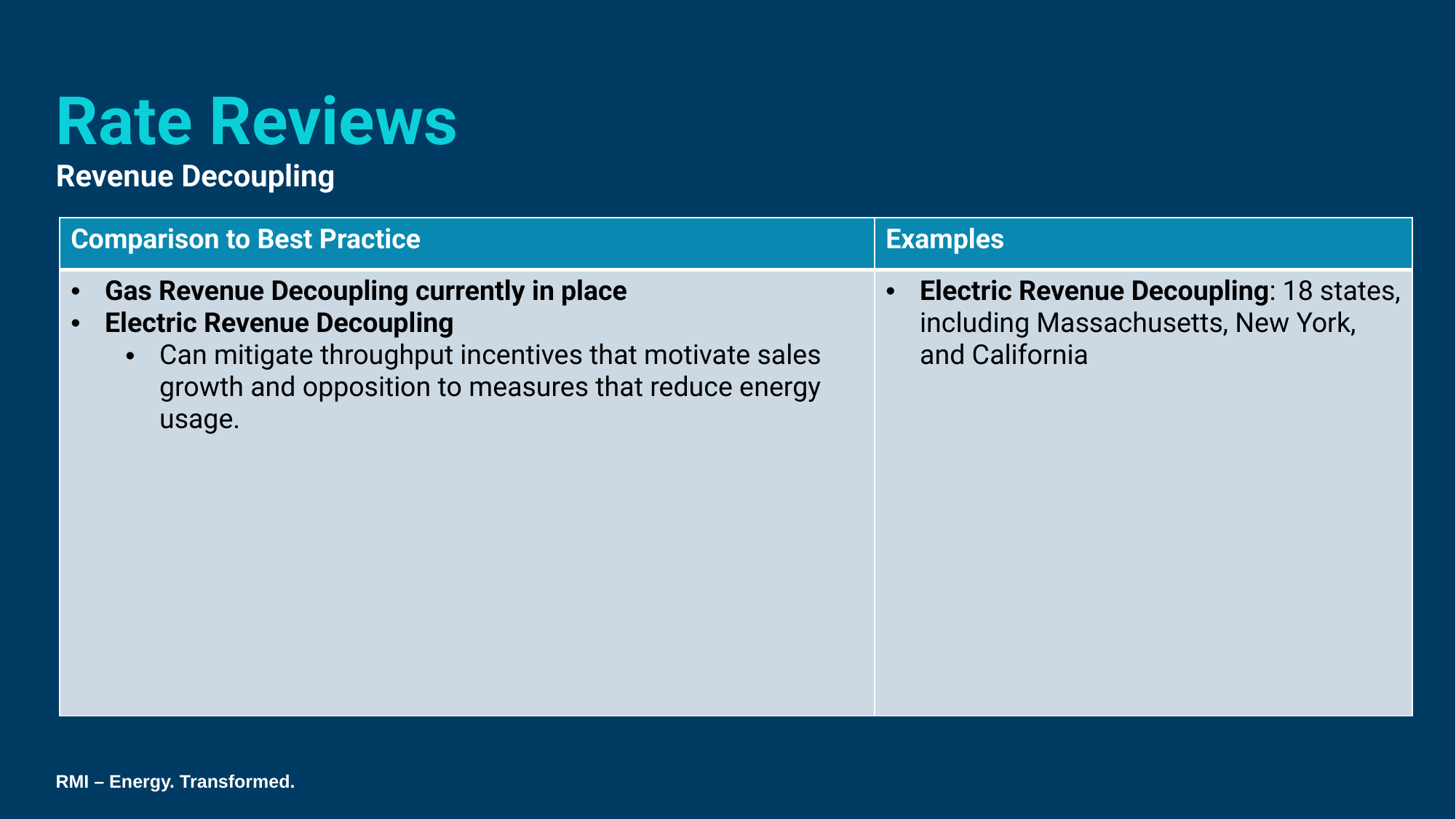

# Rate Reviews
Revenue Decoupling
| Comparison to Best Practice | Examples |
| --- | --- |
| Gas Revenue Decoupling currently in place Electric Revenue Decoupling Can mitigate throughput incentives that motivate sales growth and opposition to measures that reduce energy usage. | Electric Revenue Decoupling: 18 states, including Massachusetts, New York, and California |